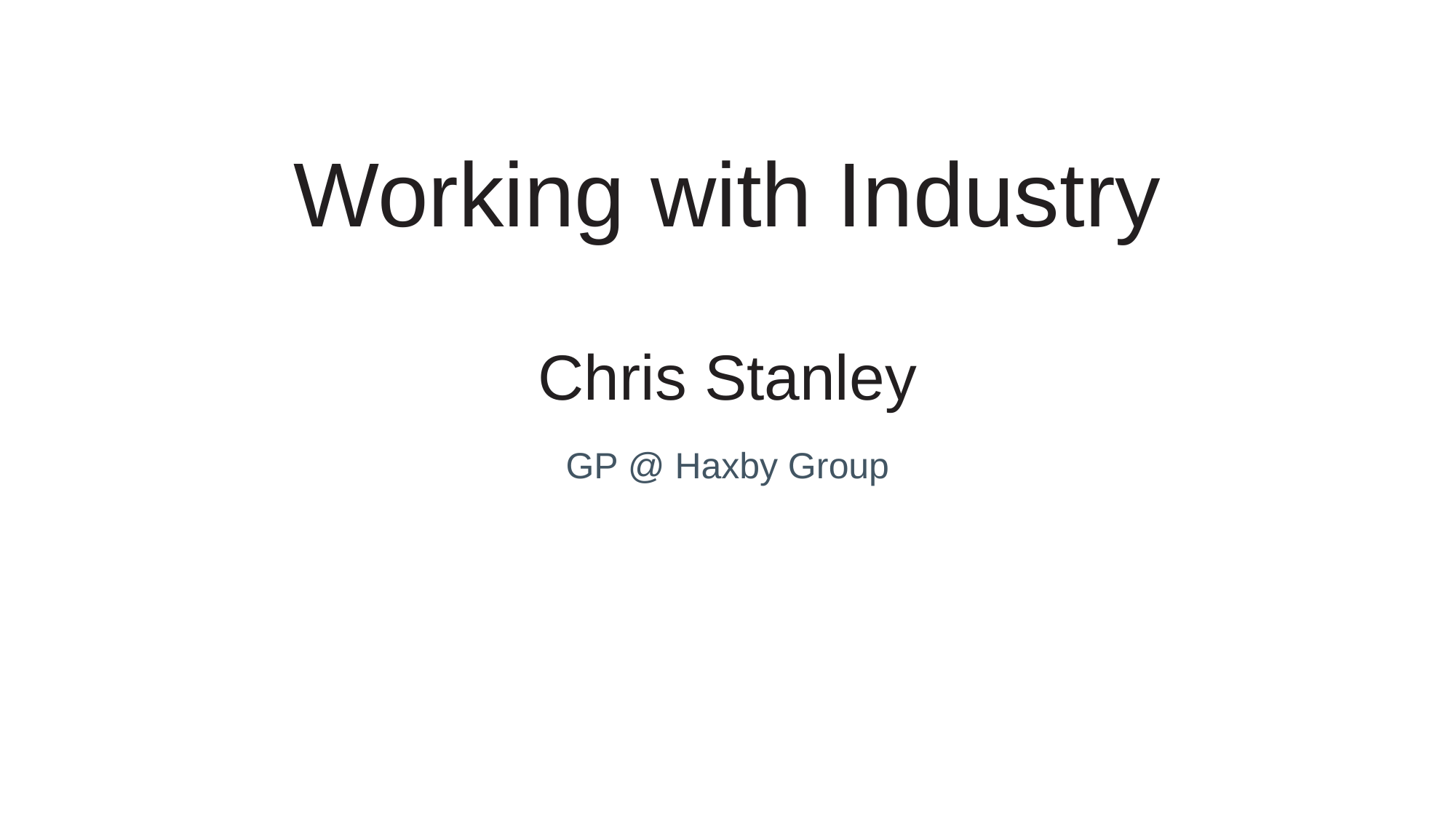

# Working with Industry Chris Stanley
GP @ Haxby Group